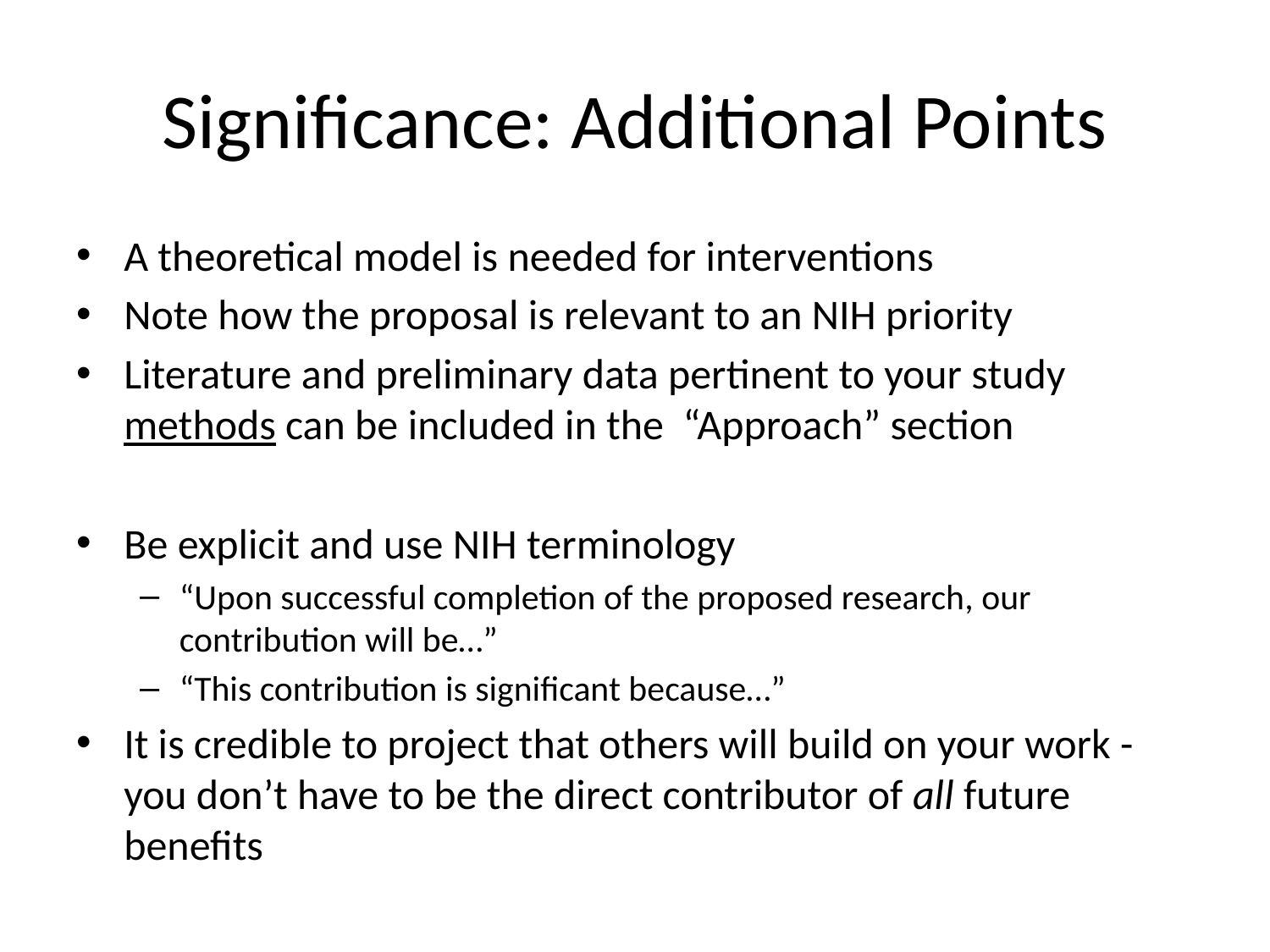

# Significance: Additional Points
A theoretical model is needed for interventions
Note how the proposal is relevant to an NIH priority
Literature and preliminary data pertinent to your study methods can be included in the  “Approach” section

Be explicit and use NIH terminology
“Upon successful completion of the proposed research, our contribution will be…”
“This contribution is significant because…”
It is credible to project that others will build on your work - you don’t have to be the direct contributor of all future benefits